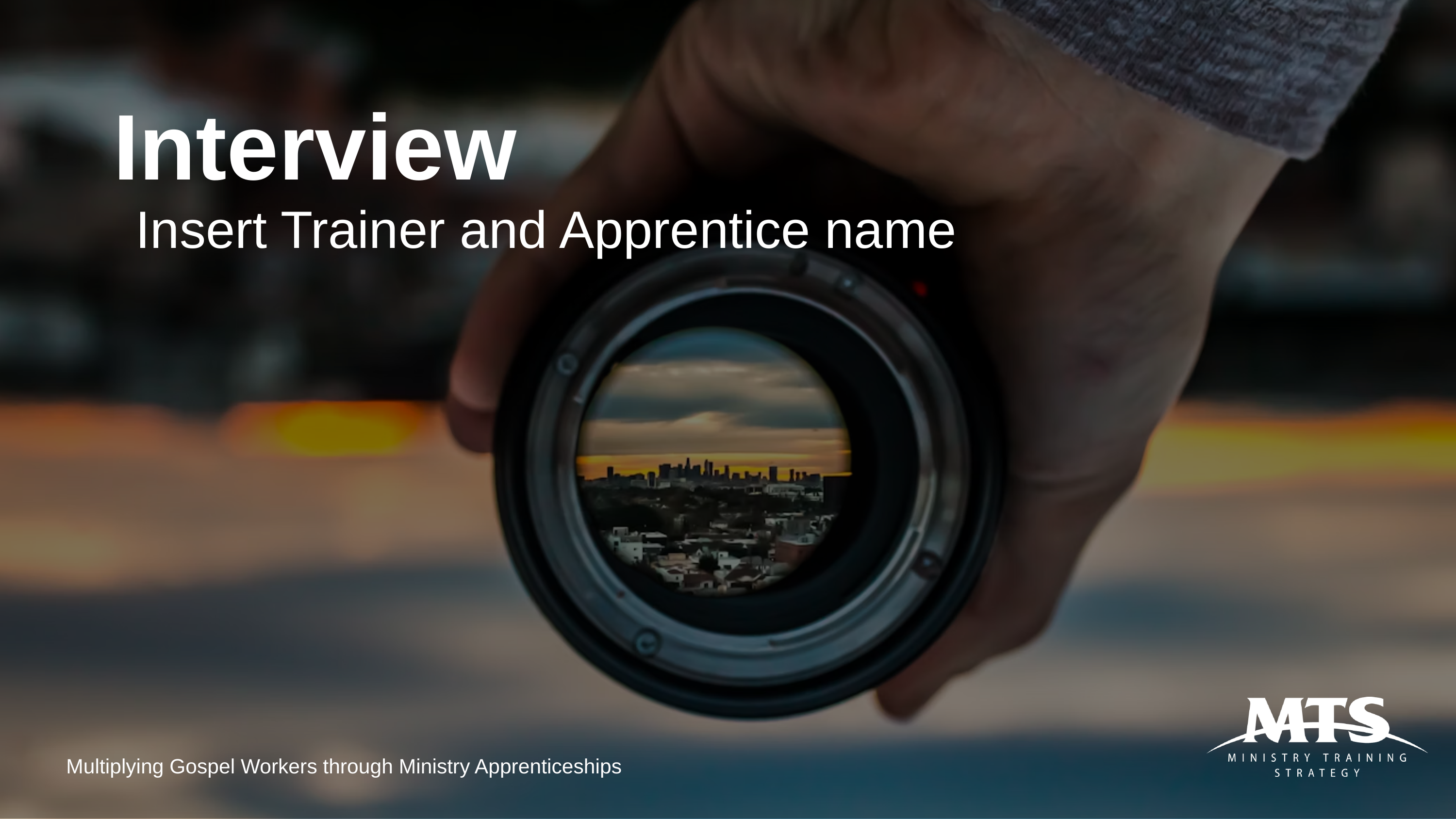

Interview
Insert Trainer and Apprentice name

Multiplying Gospel Workers through Ministry Apprenticeships